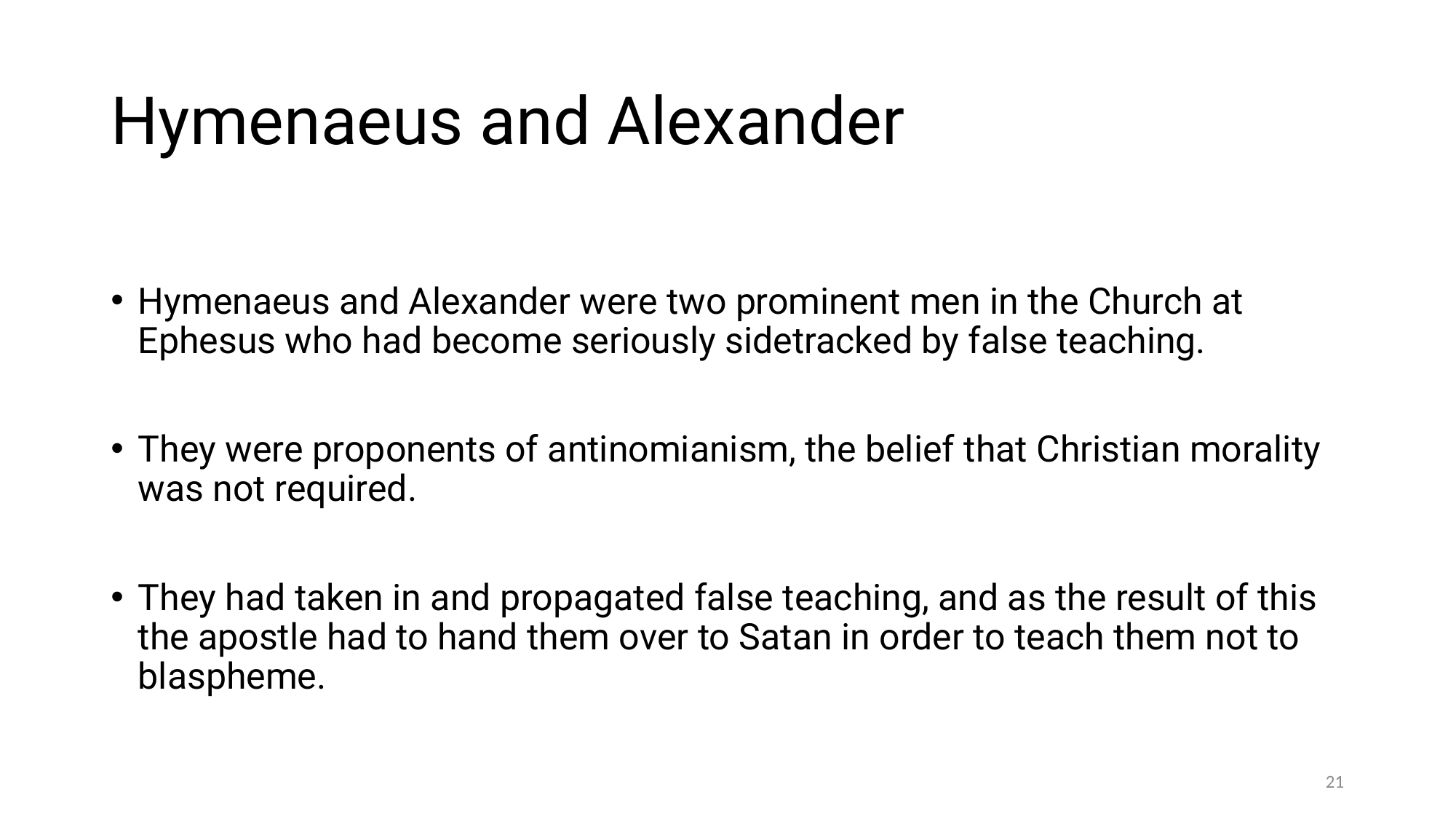

# Hymenaeus and Alexander

Hymenaeus and Alexander were two prominent men in the Church at Ephesus who had become seriously sidetracked by false teaching.

They were proponents of antinomianism, the belief that Christian morality was not required.

They had taken in and propagated false teaching, and as the result of this the apostle had to hand them over to Satan in order to teach them not to blaspheme.

21